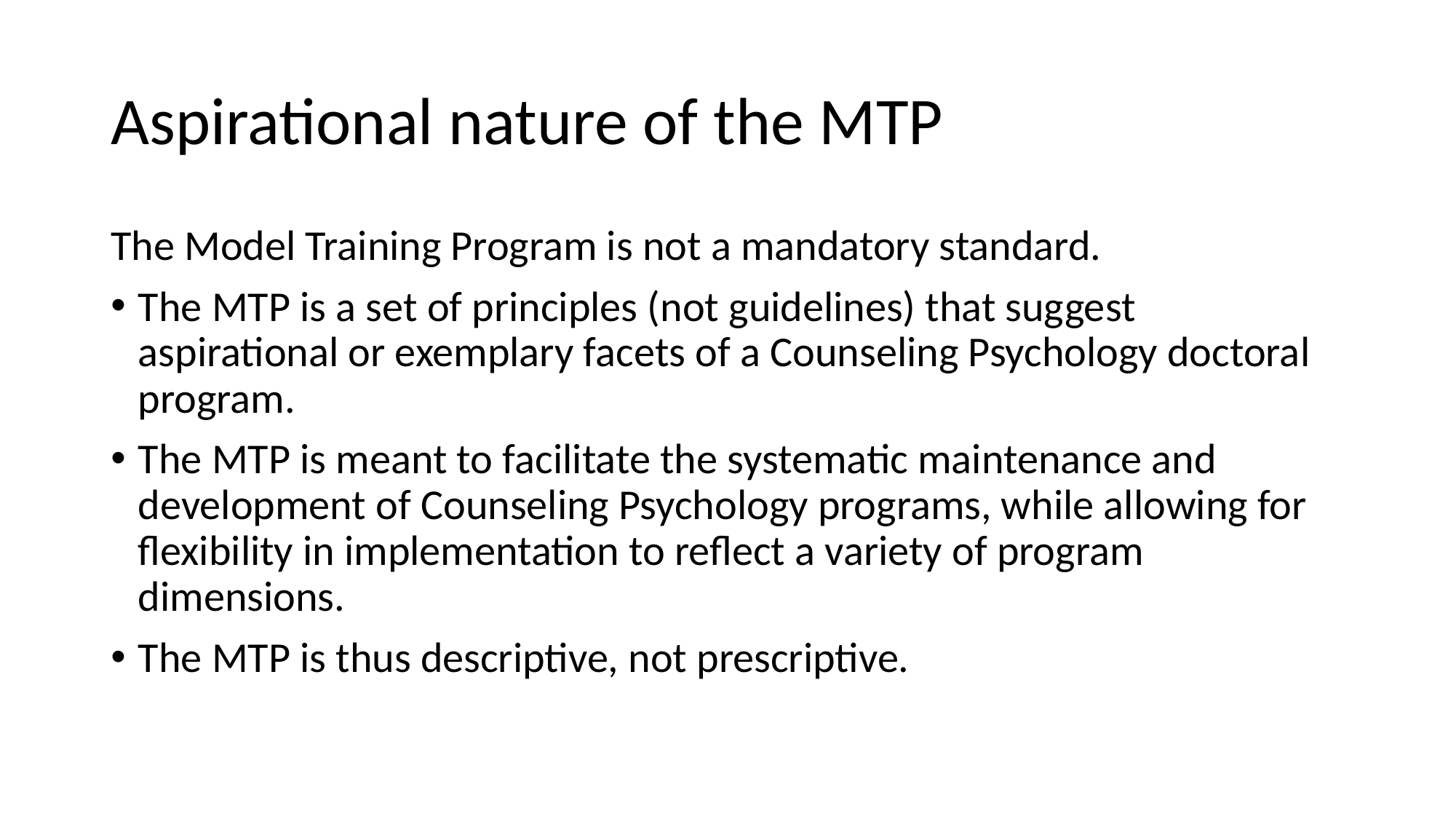

# Aspirational nature of the MTP
The Model Training Program is not a mandatory standard.
The MTP is a set of principles (not guidelines) that suggest aspirational or exemplary facets of a Counseling Psychology doctoral program.
The MTP is meant to facilitate the systematic maintenance and development of Counseling Psychology programs, while allowing for flexibility in implementation to reflect a variety of program dimensions.
The MTP is thus descriptive, not prescriptive.